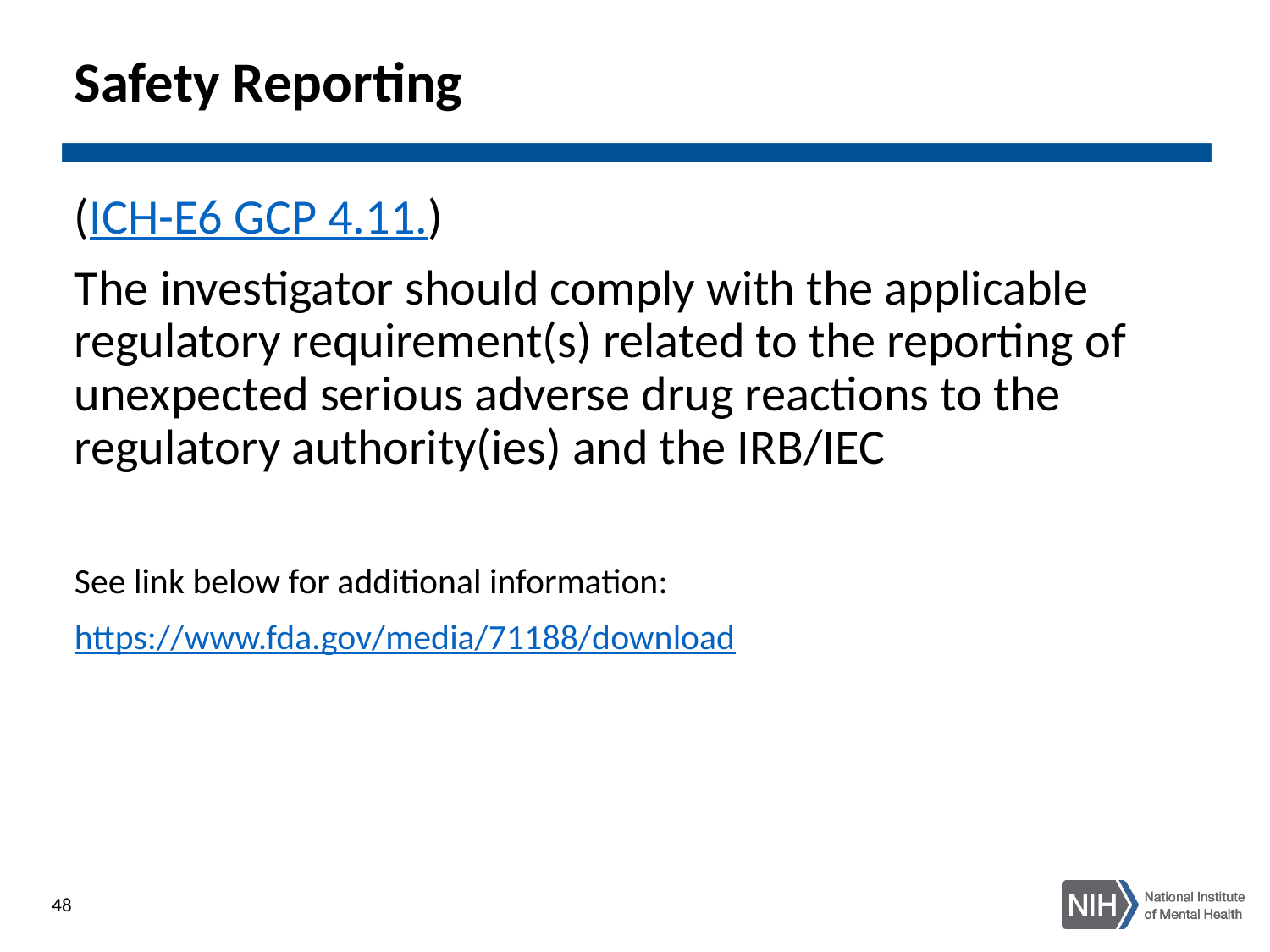

# Safety Reporting
(ICH-E6 GCP 4.11.)
The investigator should comply with the applicable regulatory requirement(s) related to the reporting of unexpected serious adverse drug reactions to the regulatory authority(ies) and the IRB/IEC

See link below for additional information:
https://www.fda.gov/media/71188/download

48